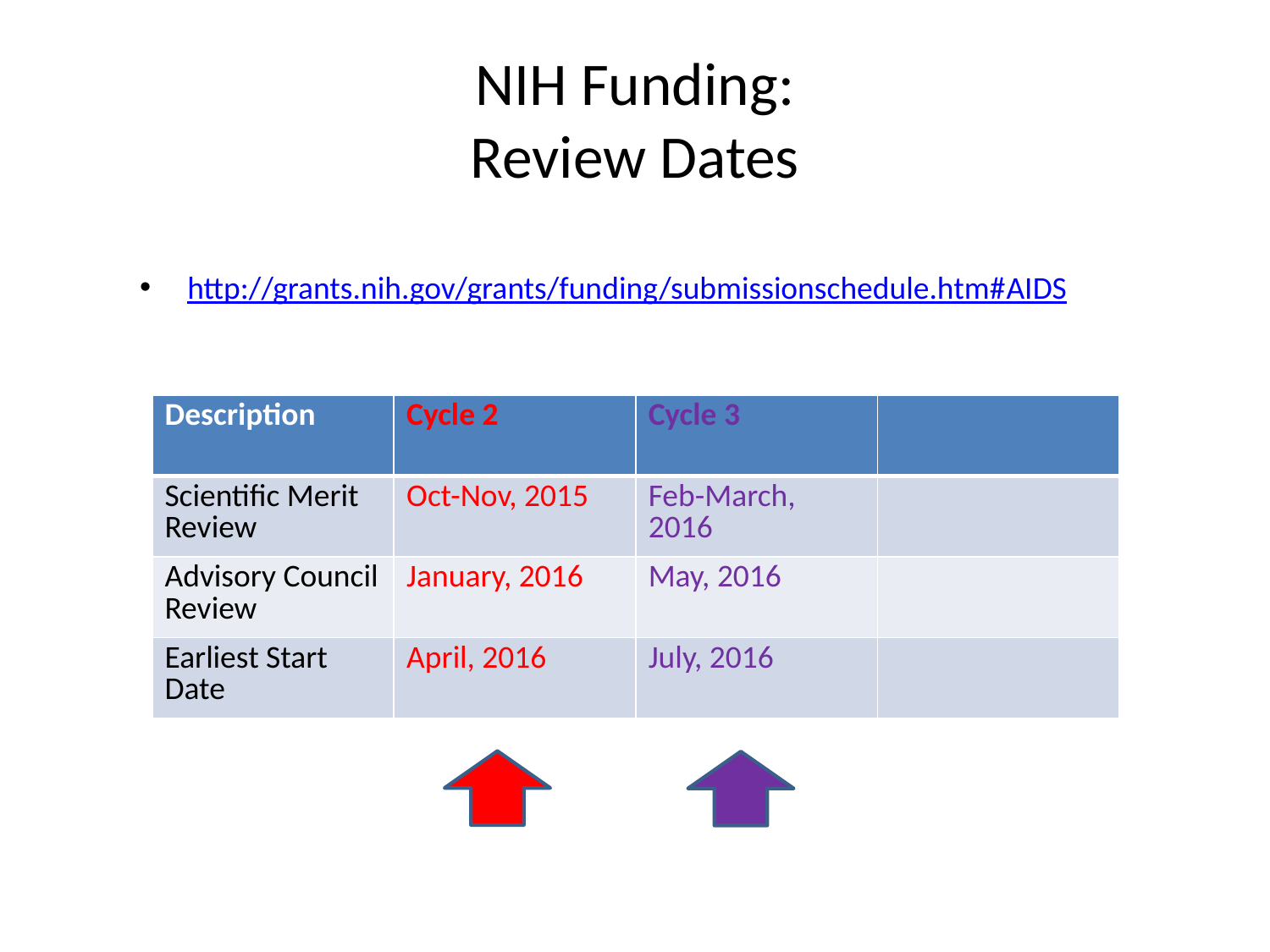

# NIH Funding: Review Dates
http://grants.nih.gov/grants/funding/submissionschedule.htm#AIDS
| Description | Cycle 2 | Cycle 3 |  |
| --- | --- | --- | --- |
| Scientific Merit Review | Oct-Nov, 2015 | Feb-March, 2016 |  |
| Advisory Council Review | January, 2016 | May, 2016 |  |
| Earliest Start Date | April, 2016 | July, 2016 |  |